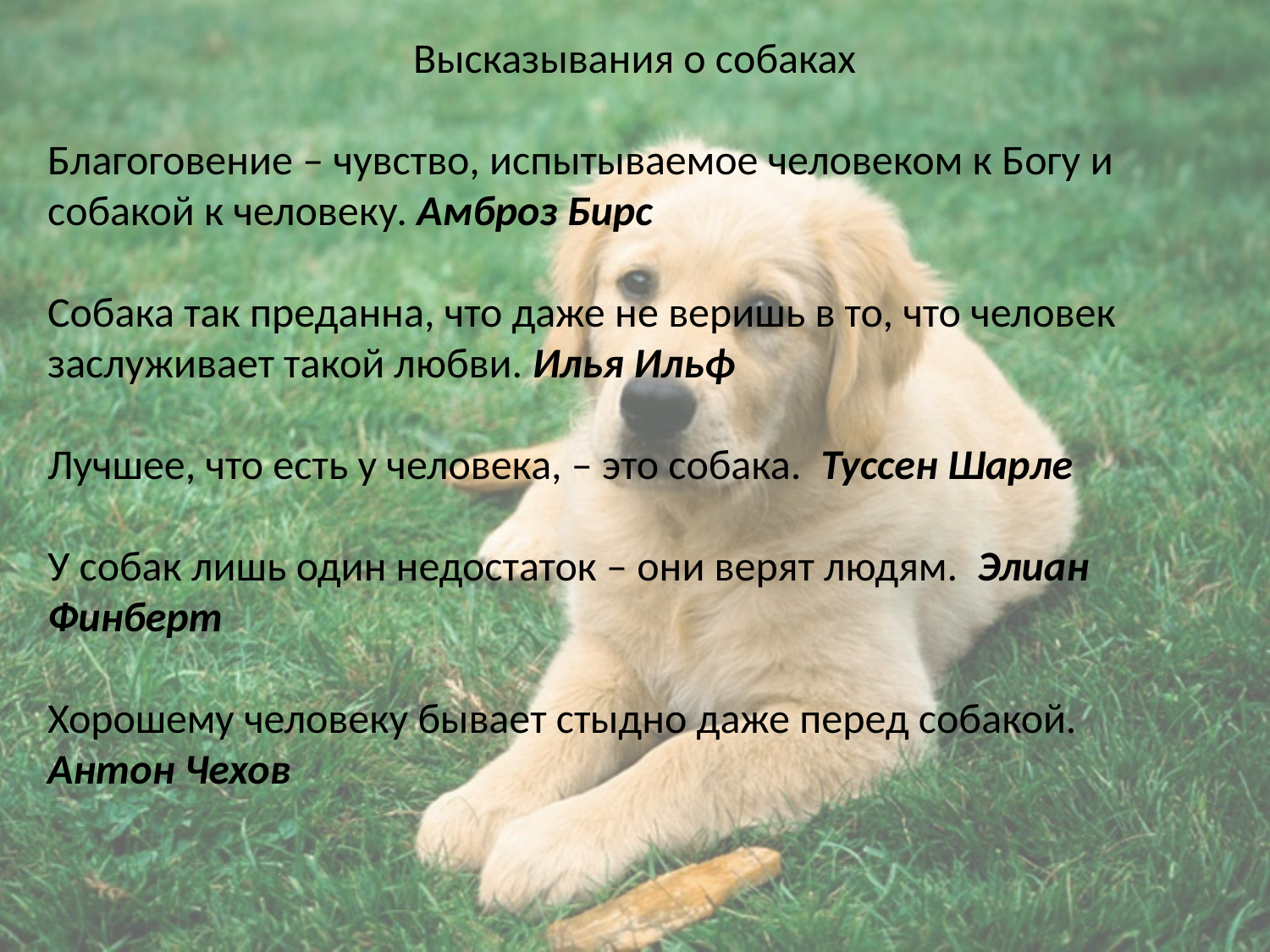

# Высказывания о собаках
Благоговение – чувство, испытываемое человеком к Богу и собакой к человеку. Амброз Бирс

Собака так преданна, что даже не веришь в то, что человек заслуживает такой любви. Илья Ильф

Лучшее, что есть у человека, – это собака.  Туссен Шарле

У собак лишь один недостаток – они верят людям.  Элиан Финберт

Хорошему человеку бывает стыдно даже перед собакой. Антон Чехов